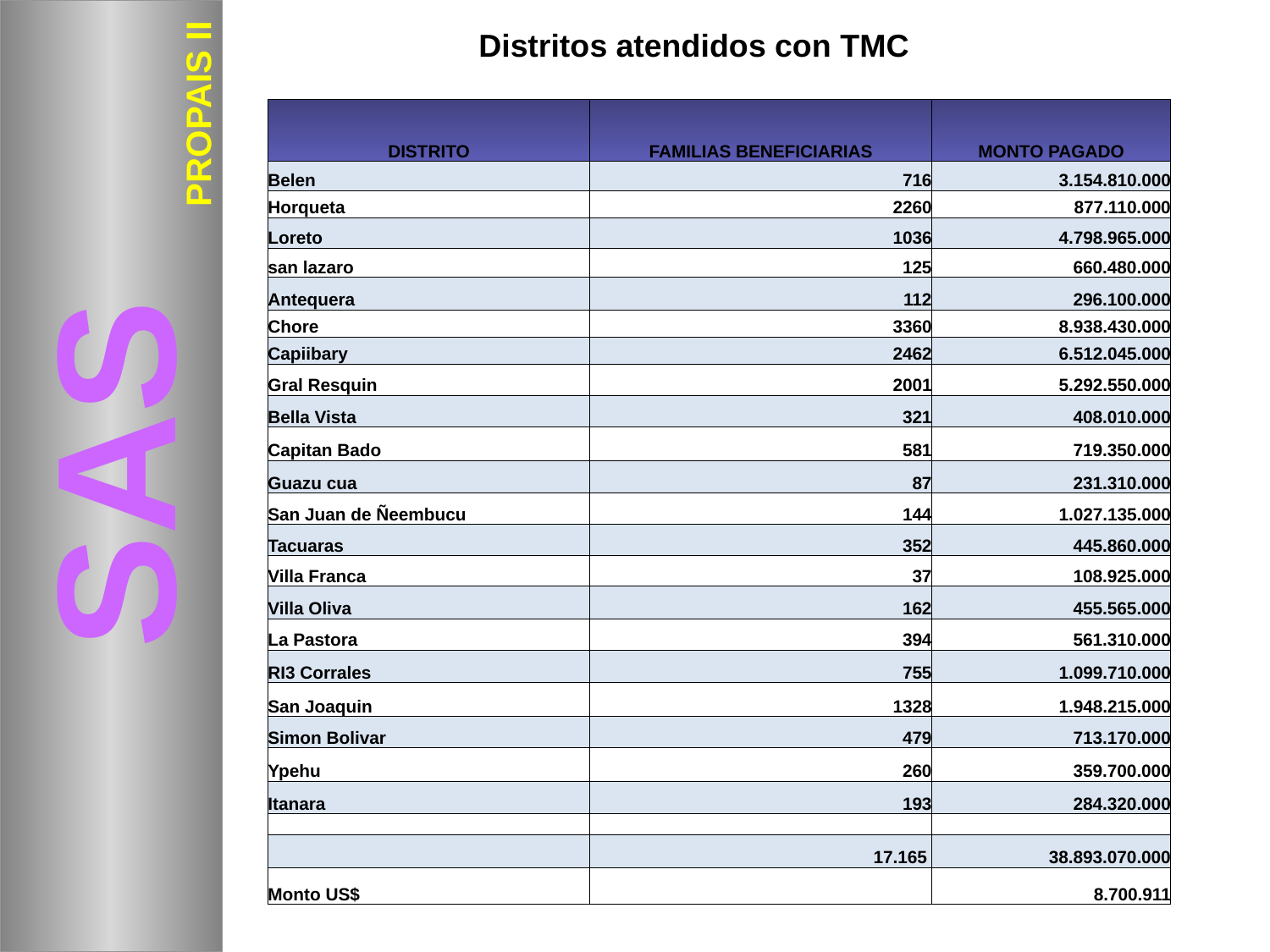

Distritos atendidos con TMC
PROPAIS II
| DISTRITO | FAMILIAS BENEFICIARIAS | MONTO PAGADO |
| --- | --- | --- |
| Belen | 716 | 3.154.810.000 |
| Horqueta | 2260 | 877.110.000 |
| Loreto | 1036 | 4.798.965.000 |
| san lazaro | 125 | 660.480.000 |
| Antequera | 112 | 296.100.000 |
| Chore | 3360 | 8.938.430.000 |
| Capiibary | 2462 | 6.512.045.000 |
| Gral Resquin | 2001 | 5.292.550.000 |
| Bella Vista | 321 | 408.010.000 |
| Capitan Bado | 581 | 719.350.000 |
| Guazu cua | 87 | 231.310.000 |
| San Juan de Ñeembucu | 144 | 1.027.135.000 |
| Tacuaras | 352 | 445.860.000 |
| Villa Franca | 37 | 108.925.000 |
| Villa Oliva | 162 | 455.565.000 |
| La Pastora | 394 | 561.310.000 |
| RI3 Corrales | 755 | 1.099.710.000 |
| San Joaquin | 1328 | 1.948.215.000 |
| Simon Bolivar | 479 | 713.170.000 |
| Ypehu | 260 | 359.700.000 |
| Itanara | 193 | 284.320.000 |
|  |  |  |
|  | 17.165 | 38.893.070.000 |
| Monto US$ |  | 8.700.911 |
SAS